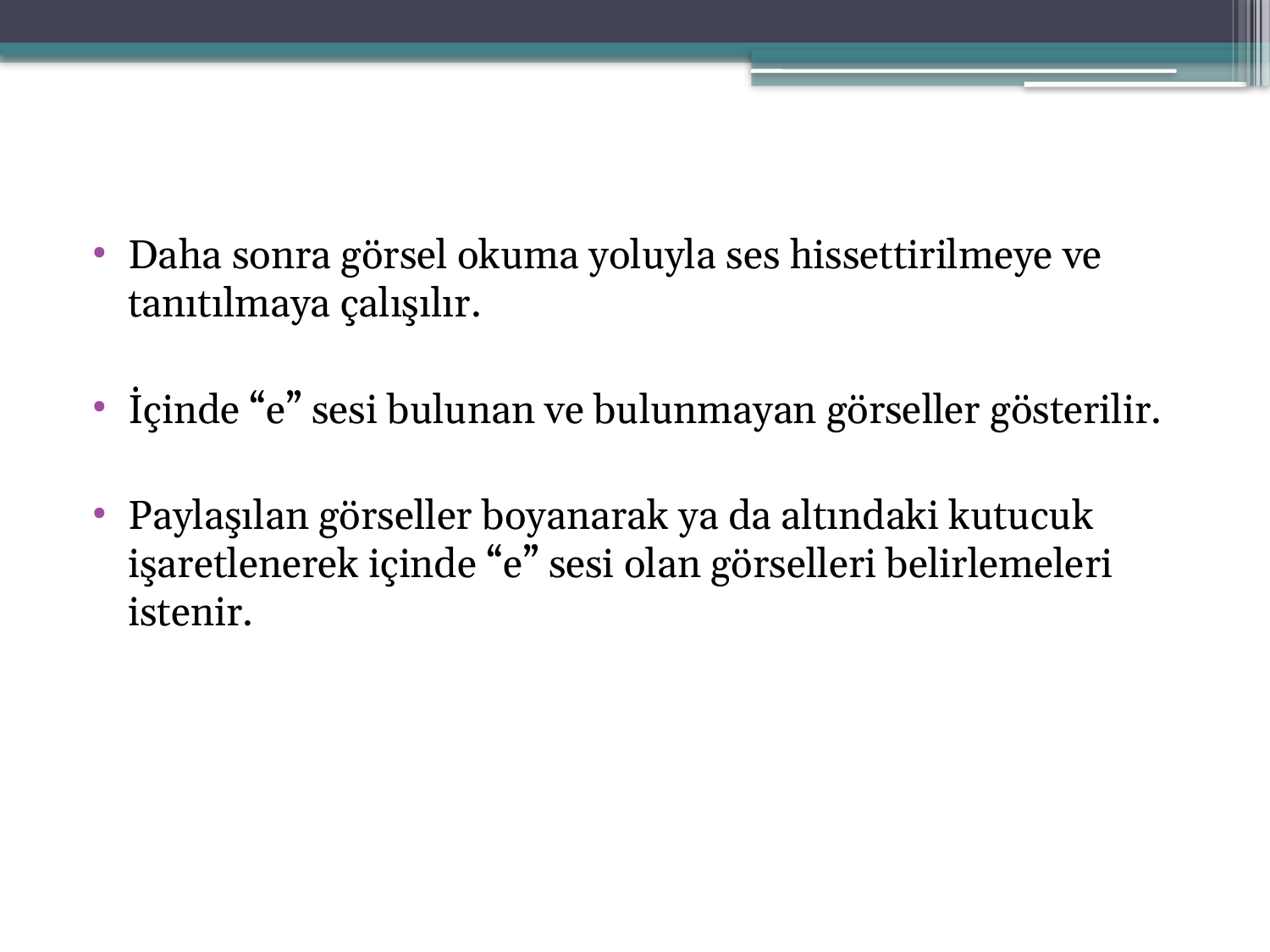

Daha sonra görsel okuma yoluyla ses hissettirilmeye ve tanıtılmaya çalışılır.

İçinde “e” sesi bulunan ve bulunmayan görseller gösterilir.

Paylaşılan görseller boyanarak ya da altındaki kutucuk işaretlenerek içinde “e” sesi olan görselleri belirlemeleri istenir.